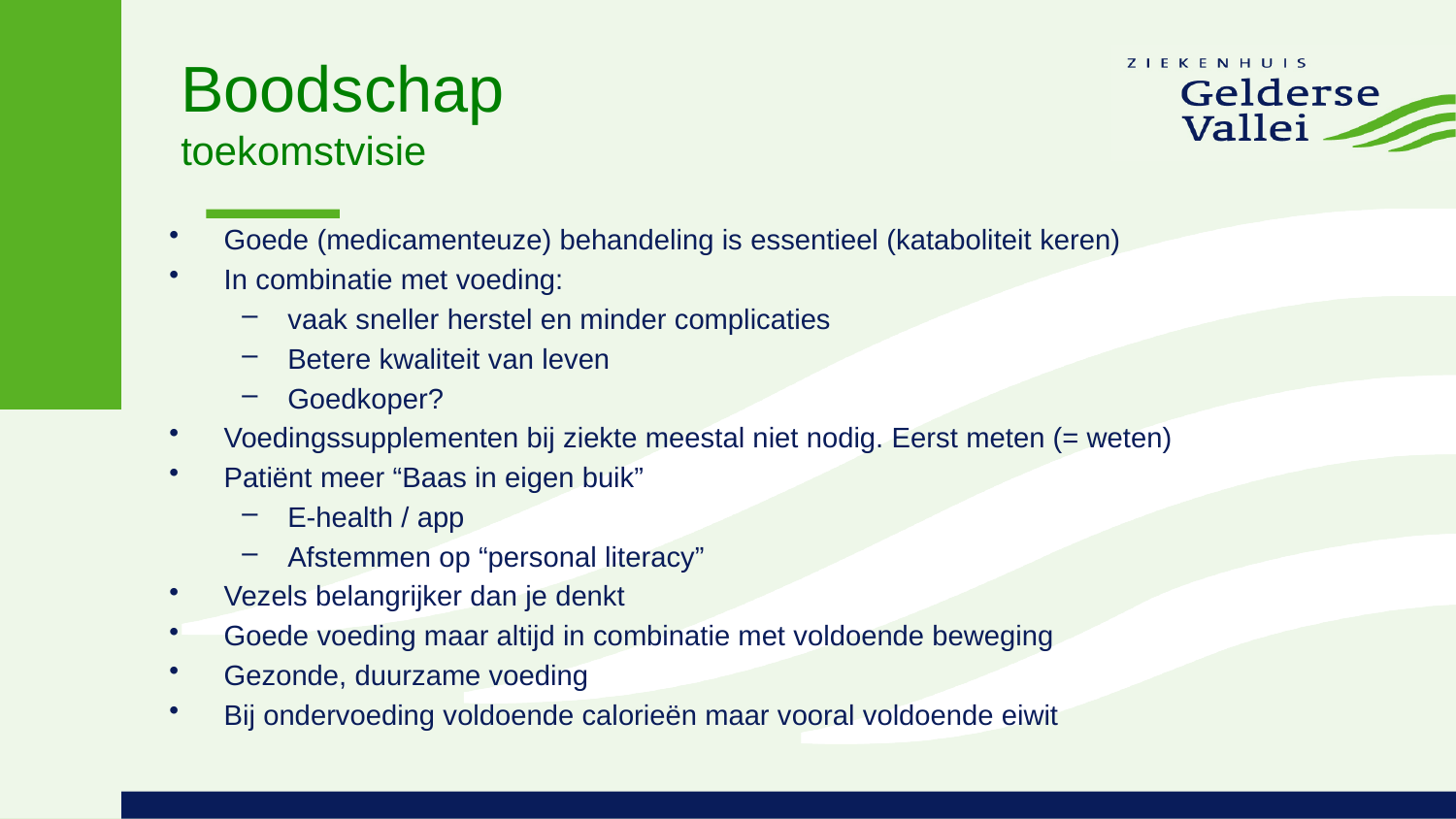

# Boodschap toekomstvisie
Goede (medicamenteuze) behandeling is essentieel (kataboliteit keren)
In combinatie met voeding:
vaak sneller herstel en minder complicaties
Betere kwaliteit van leven
Goedkoper?
Voedingssupplementen bij ziekte meestal niet nodig. Eerst meten (= weten)
Patiënt meer “Baas in eigen buik”
E-health / app
Afstemmen op “personal literacy”
Vezels belangrijker dan je denkt
Goede voeding maar altijd in combinatie met voldoende beweging
Gezonde, duurzame voeding
Bij ondervoeding voldoende calorieën maar vooral voldoende eiwit